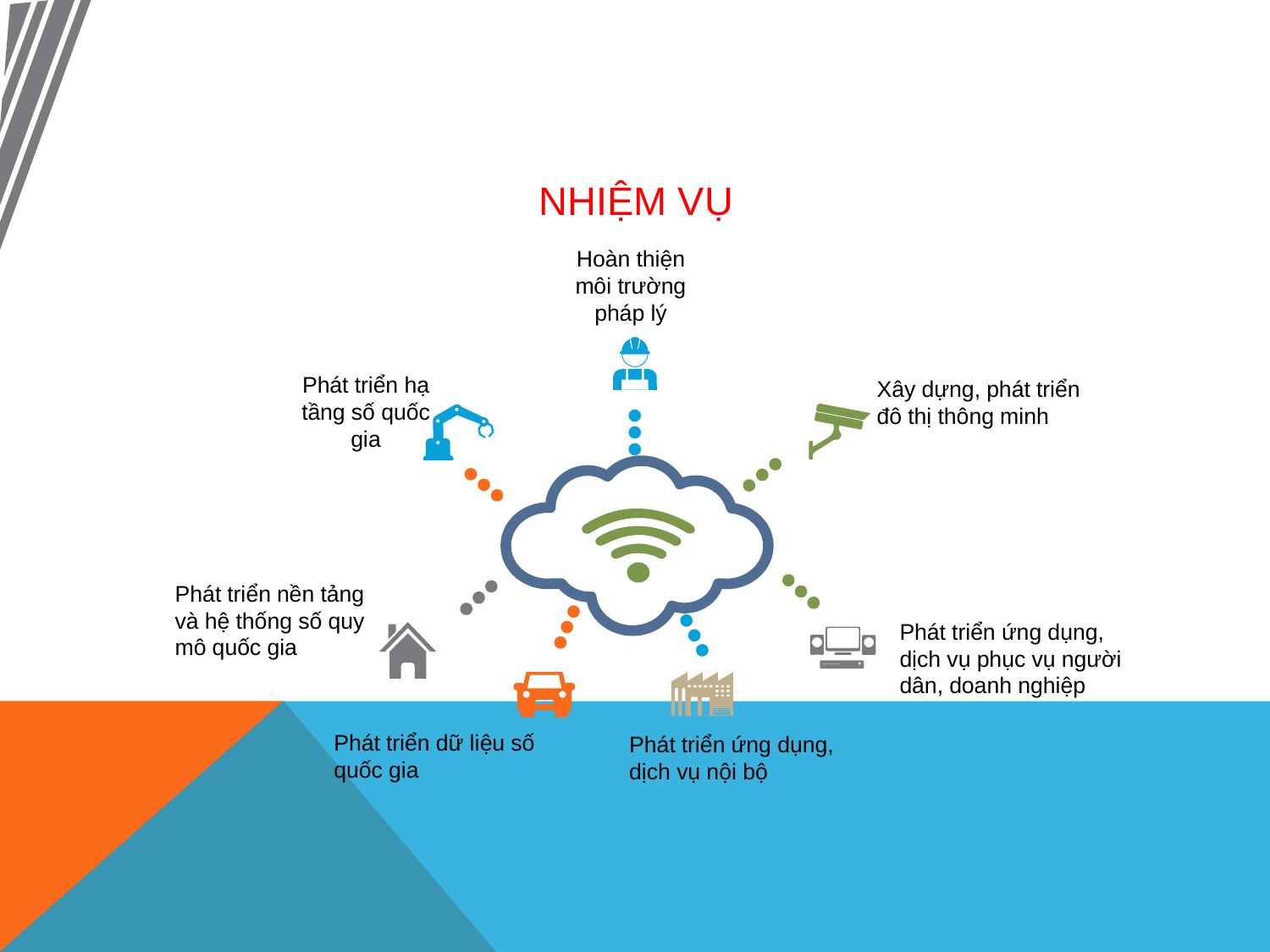

NHIỆM VỤ
Hoàn thiện môi trường pháp lý

Phát triển hạ tầng số quốc gia
Xây dựng, phát triển đô thị thông minh

Phát triển nền tảng và hệ thống số quy mô quốc gia

Phát triển ứng dụng, dịch vụ phục vụ người dân, doanh nghiệp

Phát triển dữ liệu số quốc gia
Phát triển ứng dụng, dịch vụ nội bộ